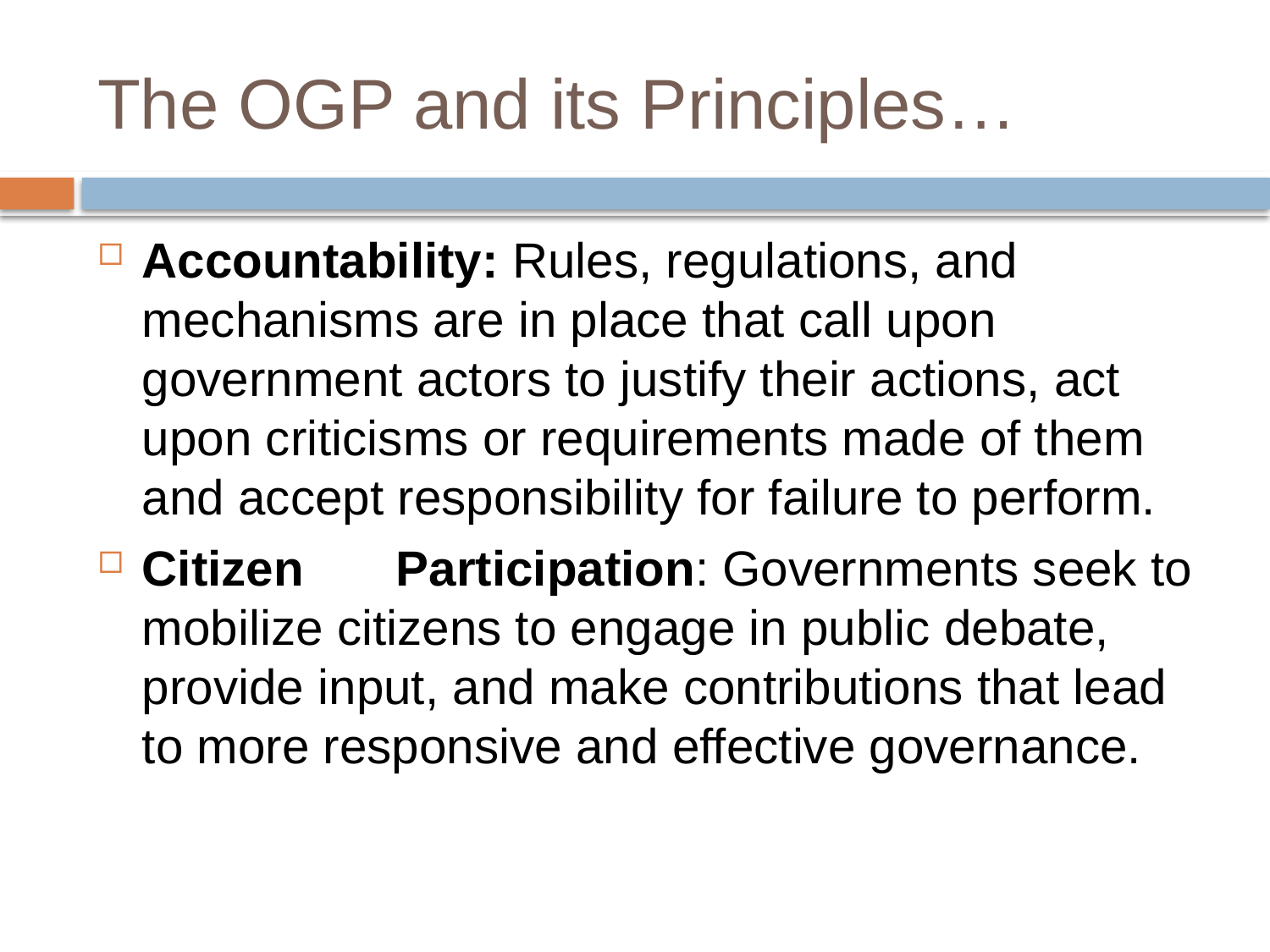

# The OGP and its Principles…
Accountability: Rules, regulations, and mechanisms are in place that call upon government actors to justify their actions, act upon criticisms or requirements made of them and accept responsibility for failure to perform.
Citizen	Participation: Governments seek to mobilize citizens to engage in public debate, provide input, and make contributions that lead to more responsive and effective governance.